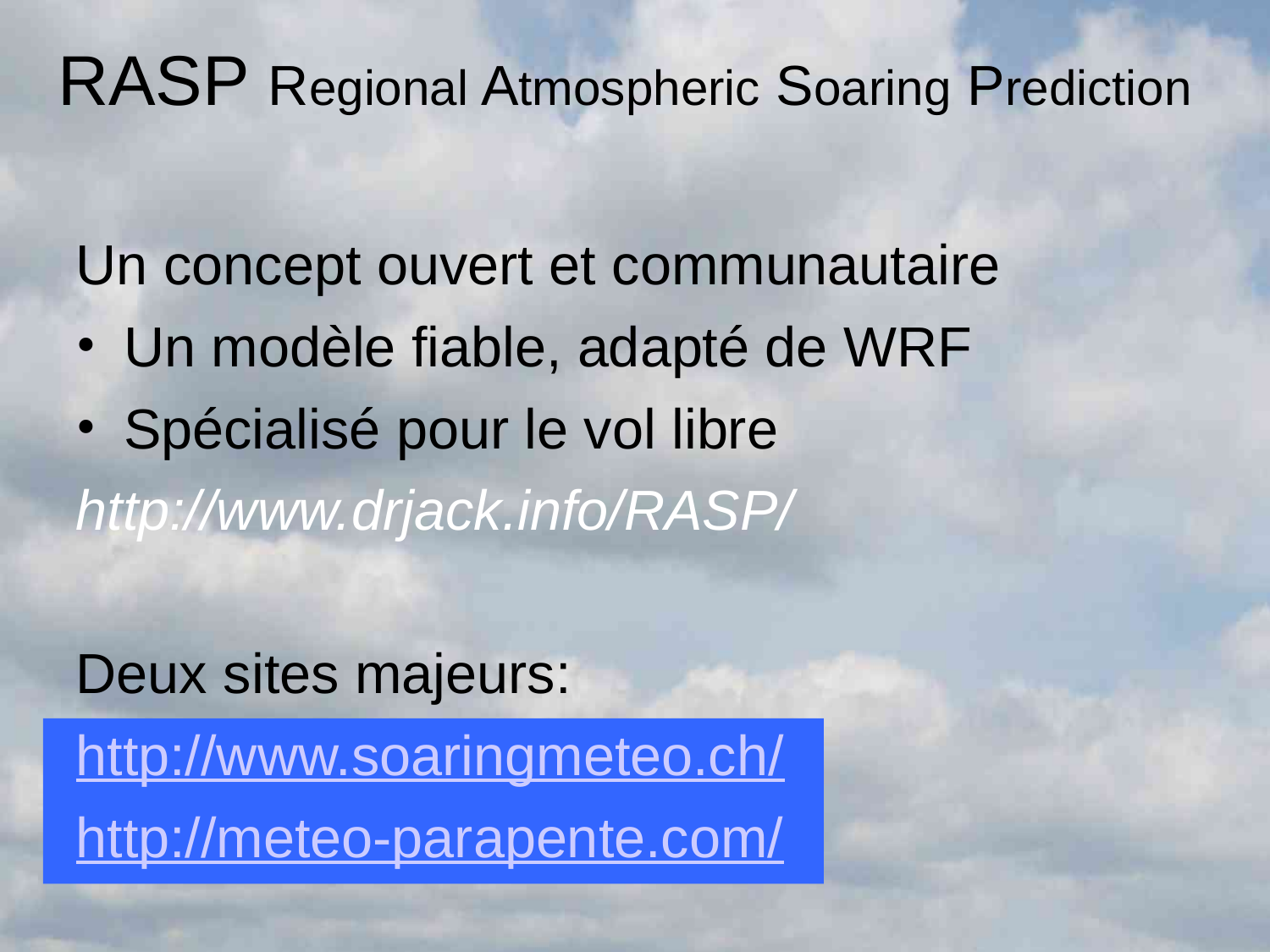

# RASP Regional Atmospheric Soaring Prediction
Un concept ouvert et communautaire
Un modèle fiable, adapté de WRF
Spécialisé pour le vol libre
http://www.drjack.info/RASP/

Deux sites majeurs:
http://www.soaringmeteo.ch/
http://meteo-parapente.com/